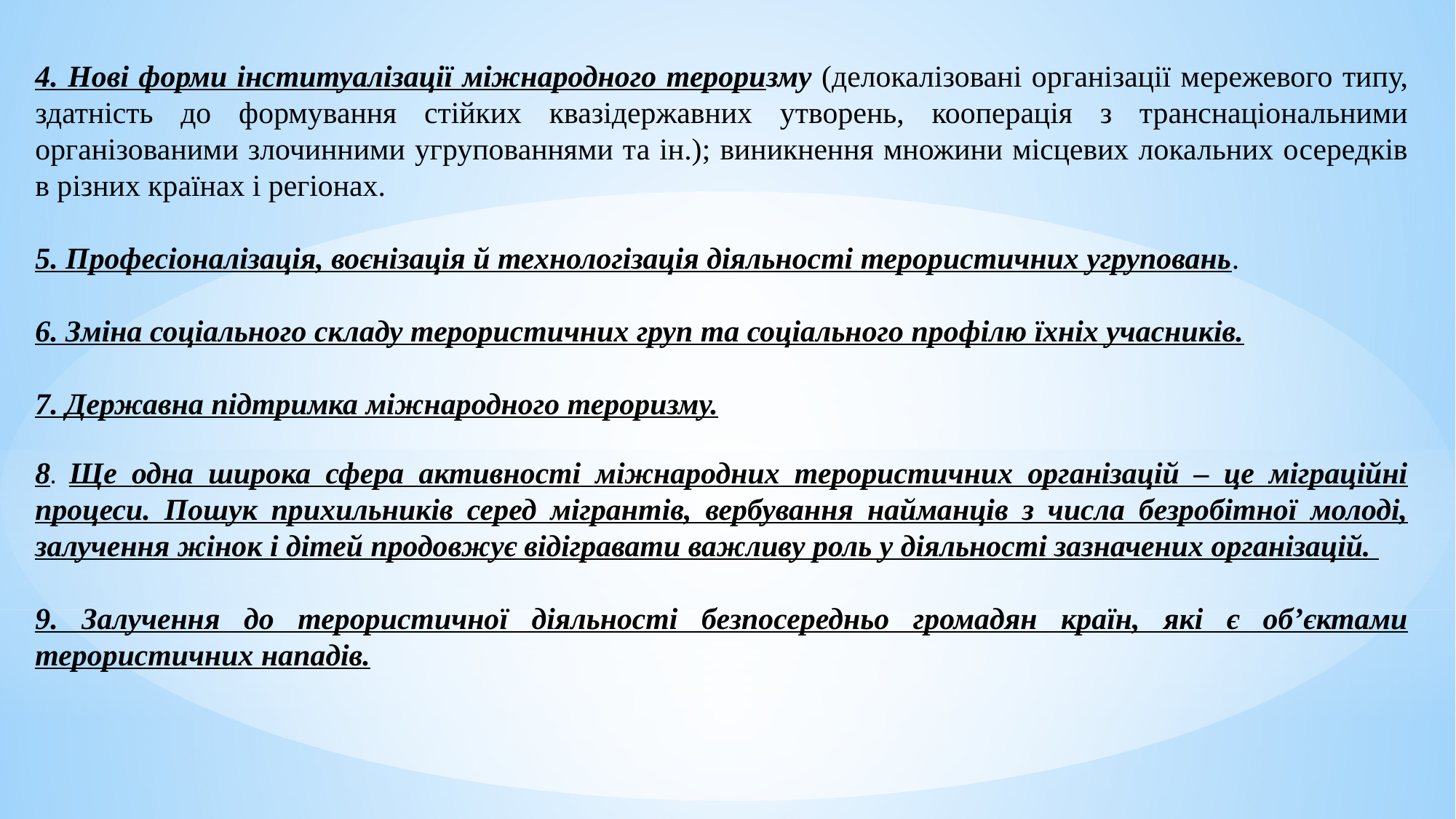

4. Нові форми інституалізації міжнародного тероризму (делокалізовані організації мережевого типу, здатність до формування стійких квазідержавних утворень, кооперація з транснаціональними організованими злочинними угрупованнями та ін.); виникнення множини місцевих локальних осередків в різних країнах і регіонах.

5. Професіоналізація, воєнізація й технологізація діяльності терористичних угруповань.

6. Зміна соціального складу терористичних груп та соціального профілю їхніх учасників.

7. Державна підтримка міжнародного тероризму.

8. Ще одна широка сфера активності міжнародних терористичних організацій – це міграційні процеси. Пошук прихильників серед мігрантів, вербування найманців з числа безробітної молоді, залучення жінок і дітей продовжує відігравати важливу роль у діяльності зазначених організацій.

9. Залучення до терористичної діяльності безпосередньо громадян країн, які є об’єктами терористичних нападів.